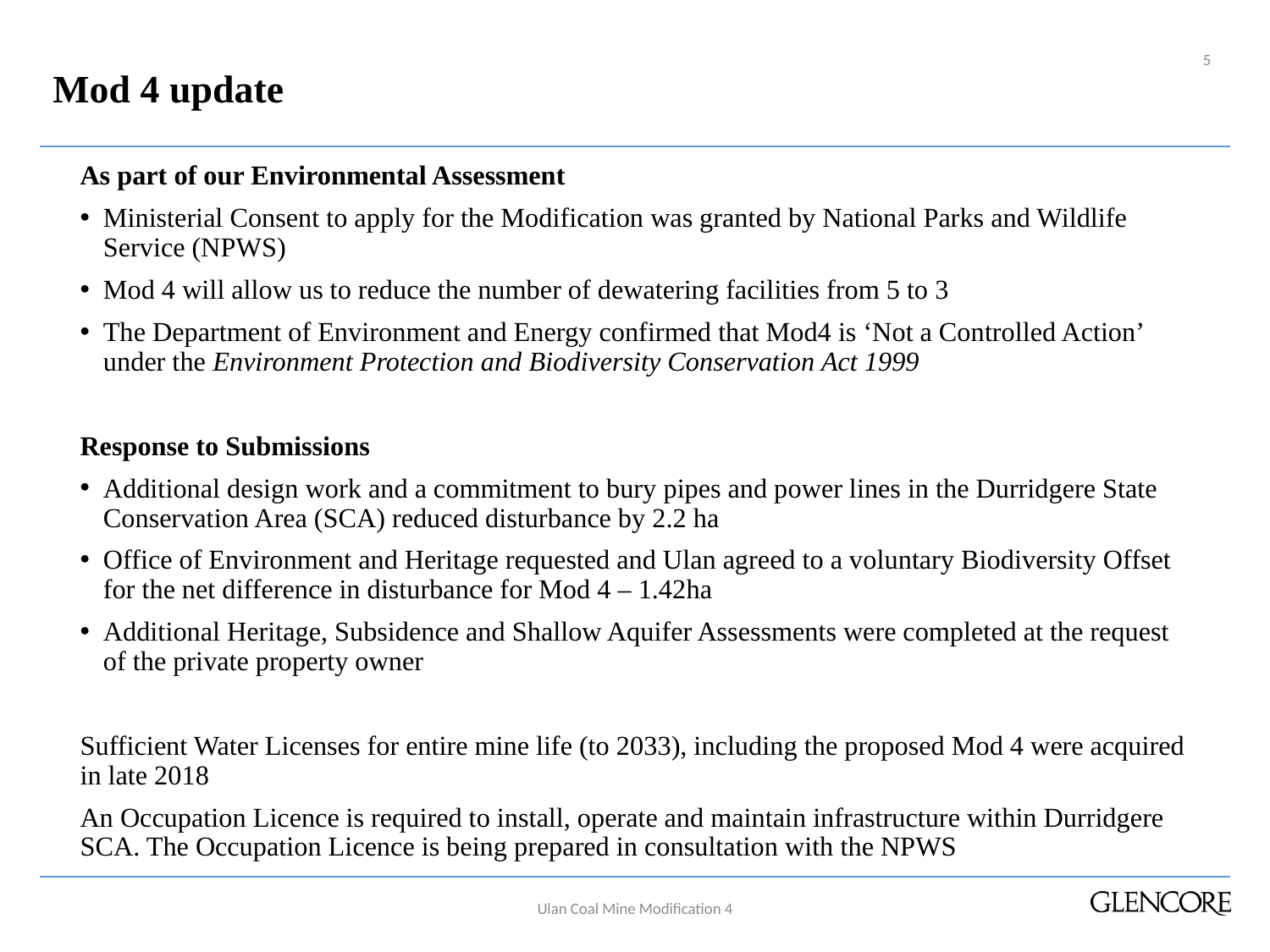

Mod 4 update
5
As part of our Environmental Assessment
Ministerial Consent to apply for the Modification was granted by National Parks and Wildlife Service (NPWS)
Mod 4 will allow us to reduce the number of dewatering facilities from 5 to 3
The Department of Environment and Energy confirmed that Mod4 is ‘Not a Controlled Action’ under the Environment Protection and Biodiversity Conservation Act 1999

Response to Submissions
Additional design work and a commitment to bury pipes and power lines in the Durridgere State Conservation Area (SCA) reduced disturbance by 2.2 ha
Office of Environment and Heritage requested and Ulan agreed to a voluntary Biodiversity Offset for the net difference in disturbance for Mod 4 – 1.42ha
Additional Heritage, Subsidence and Shallow Aquifer Assessments were completed at the request of the private property owner

Sufficient Water Licenses for entire mine life (to 2033), including the proposed Mod 4 were acquired in late 2018
An Occupation Licence is required to install, operate and maintain infrastructure within Durridgere SCA. The Occupation Licence is being prepared in consultation with the NPWS

Ulan Coal Mine Modification 4